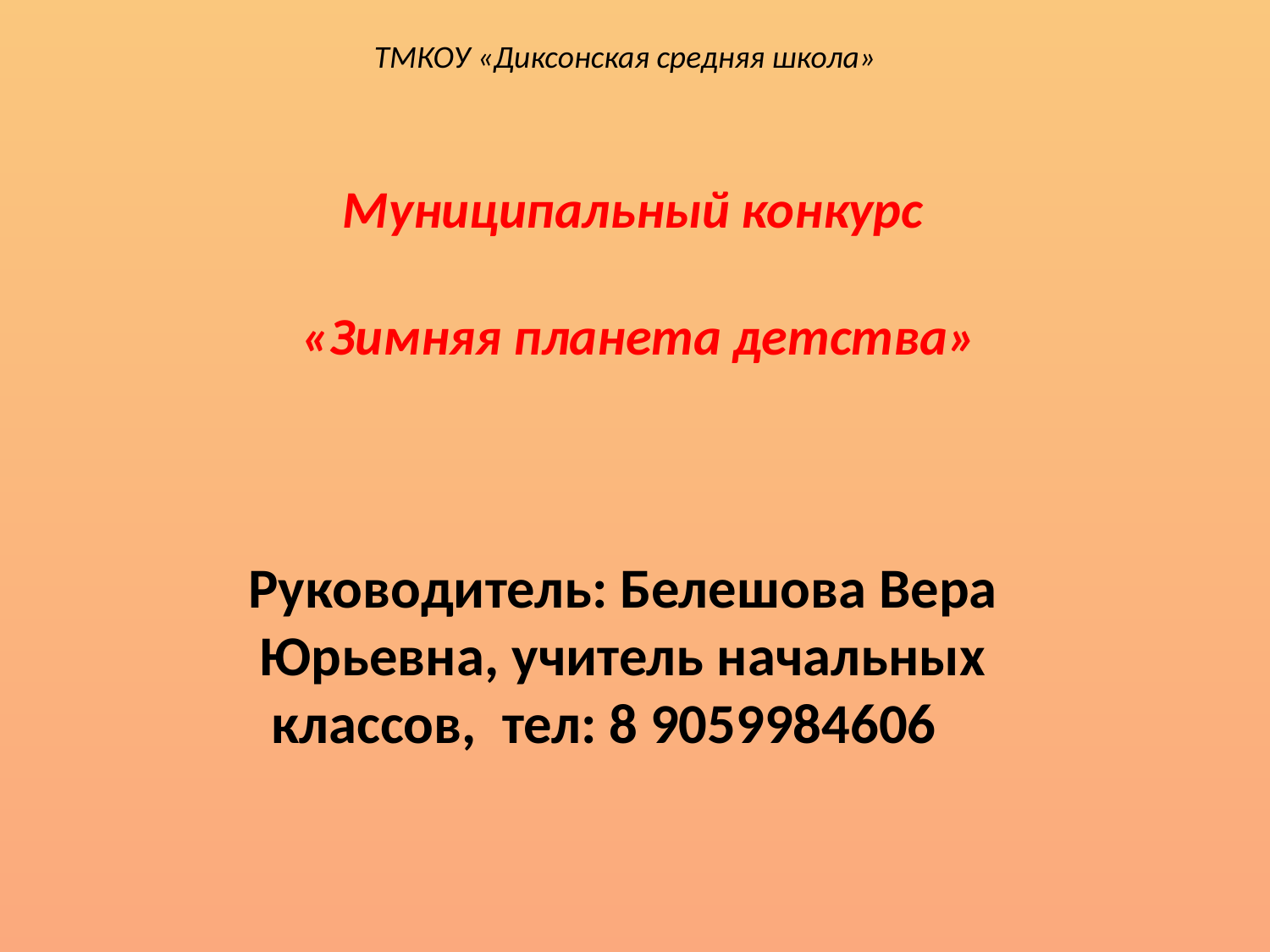

ТМКОУ «Диксонская средняя школа»

# Муниципальный конкурс «Зимняя планета детства»
Руководитель: Белешова Вера Юрьевна, учитель начальных классов,  тел: 8 9059984606